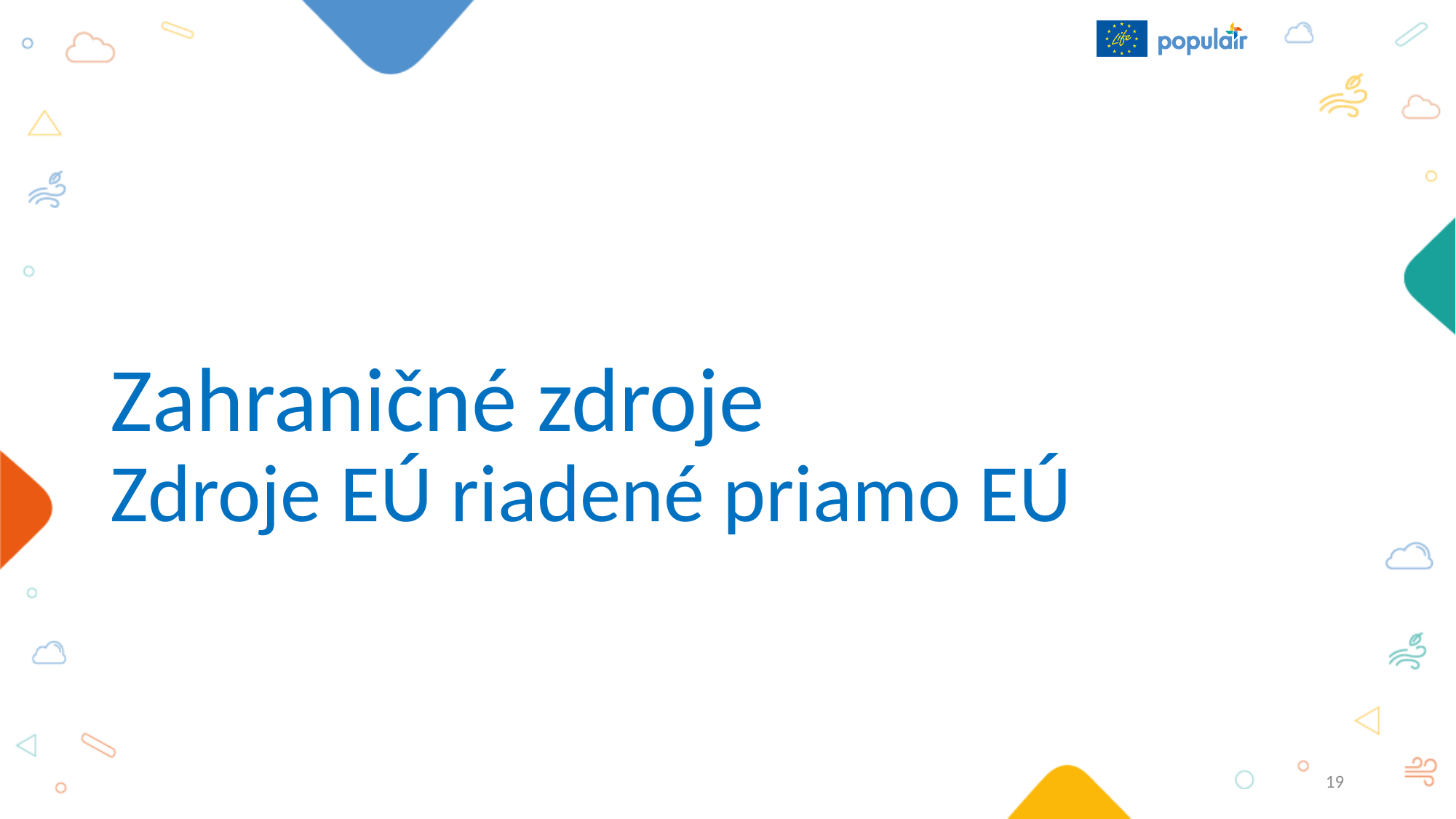

# Zahraničné zdroje Zdroje EÚ riadené priamo EÚ

19